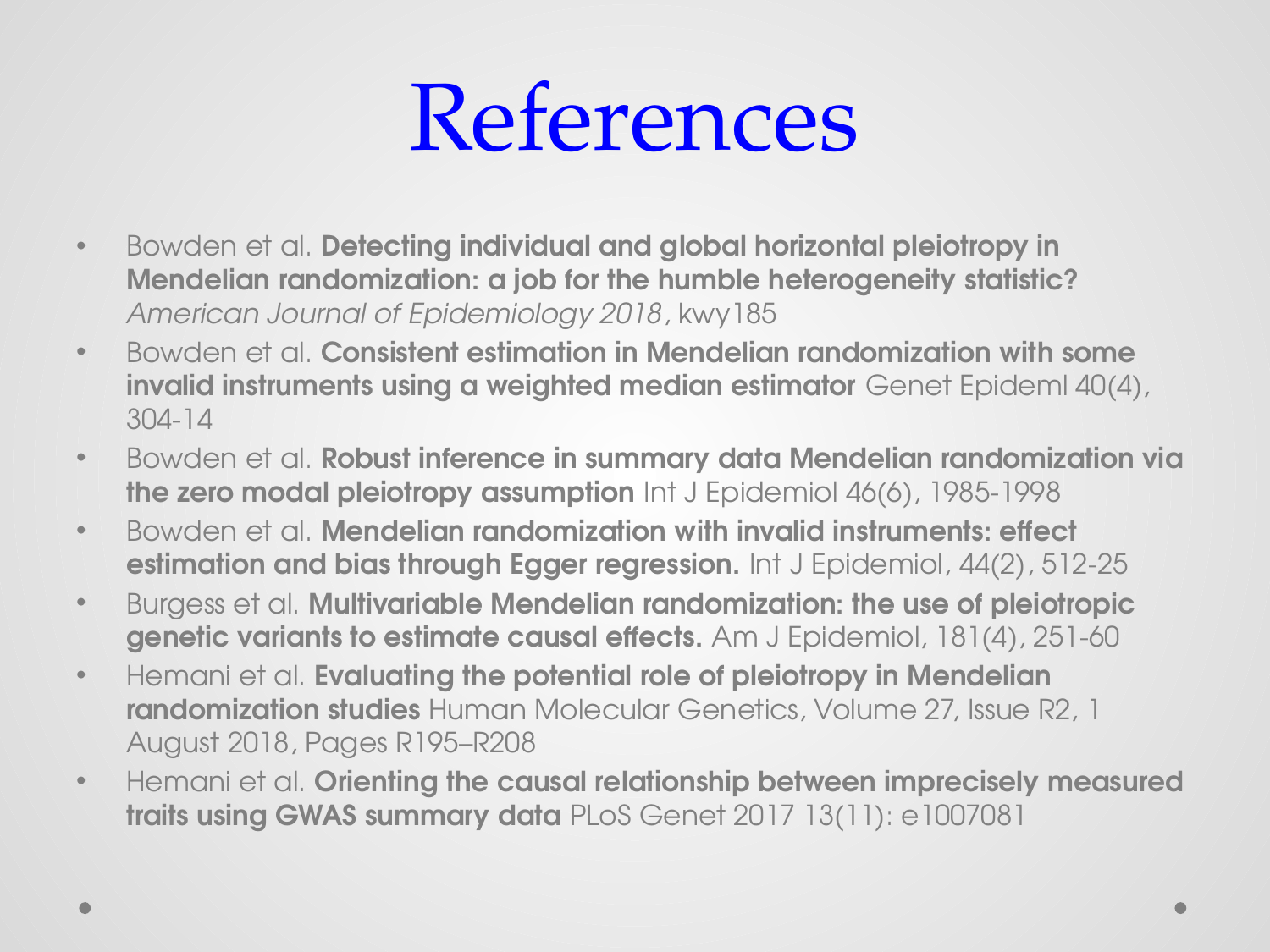

# References
Bowden et al. Detecting individual and global horizontal pleiotropy in Mendelian randomization: a job for the humble heterogeneity statistic? American Journal of Epidemiology 2018, kwy185
Bowden et al. Consistent estimation in Mendelian randomization with some invalid instruments using a weighted median estimator Genet Epideml 40(4), 304-14
Bowden et al. Robust inference in summary data Mendelian randomization via the zero modal pleiotropy assumption Int J Epidemiol 46(6), 1985-1998
Bowden et al. Mendelian randomization with invalid instruments: effect estimation and bias through Egger regression. Int J Epidemiol, 44(2), 512-25
Burgess et al. Multivariable Mendelian randomization: the use of pleiotropic genetic variants to estimate causal effects. Am J Epidemiol, 181(4), 251-60
Hemani et al. Evaluating the potential role of pleiotropy in Mendelian randomization studies Human Molecular Genetics, Volume 27, Issue R2, 1 August 2018, Pages R195–R208
Hemani et al. Orienting the causal relationship between imprecisely measured traits using GWAS summary data PLoS Genet 2017 13(11): e1007081